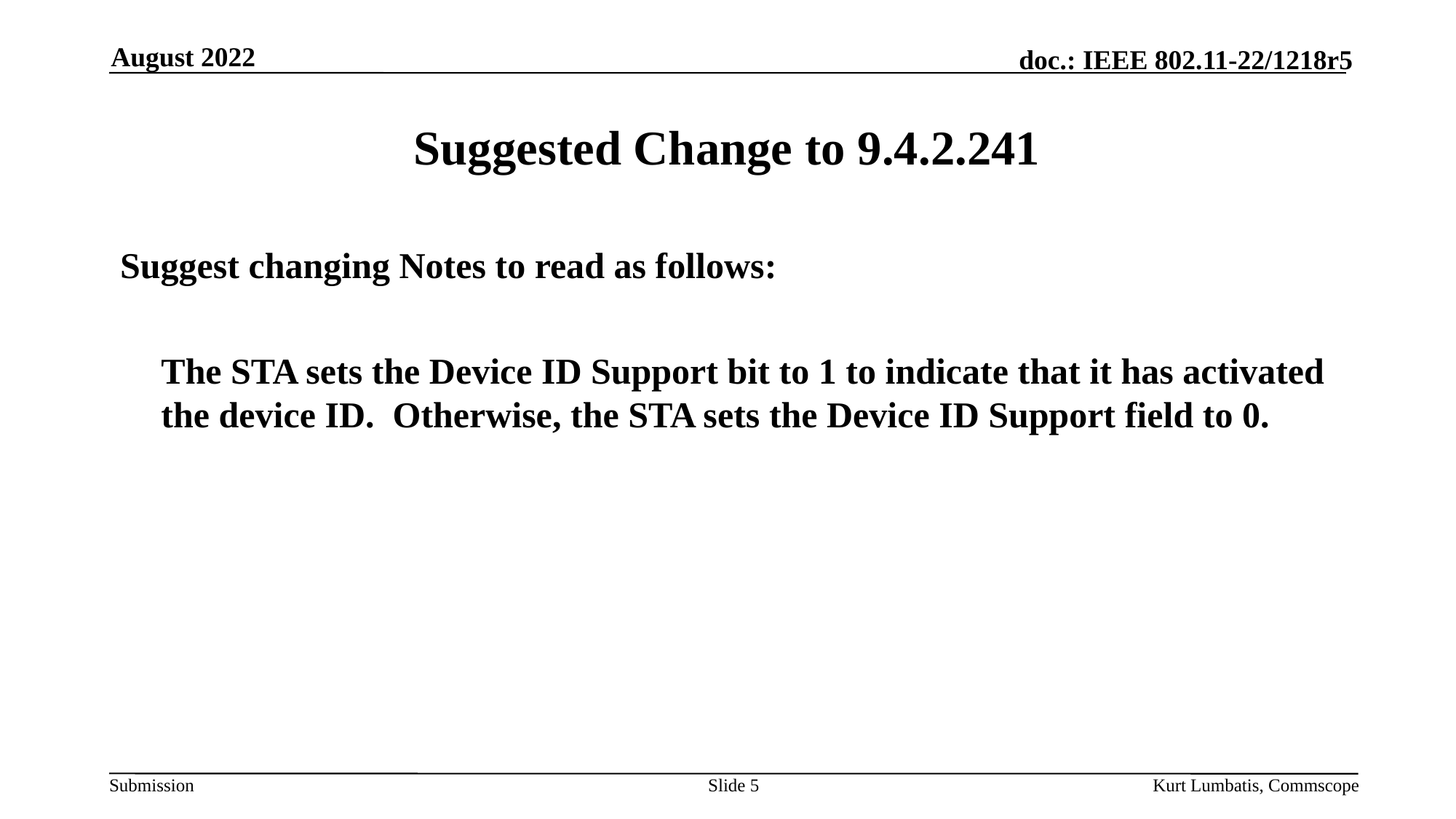

August 2022
# Suggested Change to 9.4.2.241
Suggest changing Notes to read as follows:

	The STA sets the Device ID Support bit to 1 to indicate that it has activated the device ID.  Otherwise, the STA sets the Device ID Support field to 0.
Slide 5
Kurt Lumbatis, Commscope